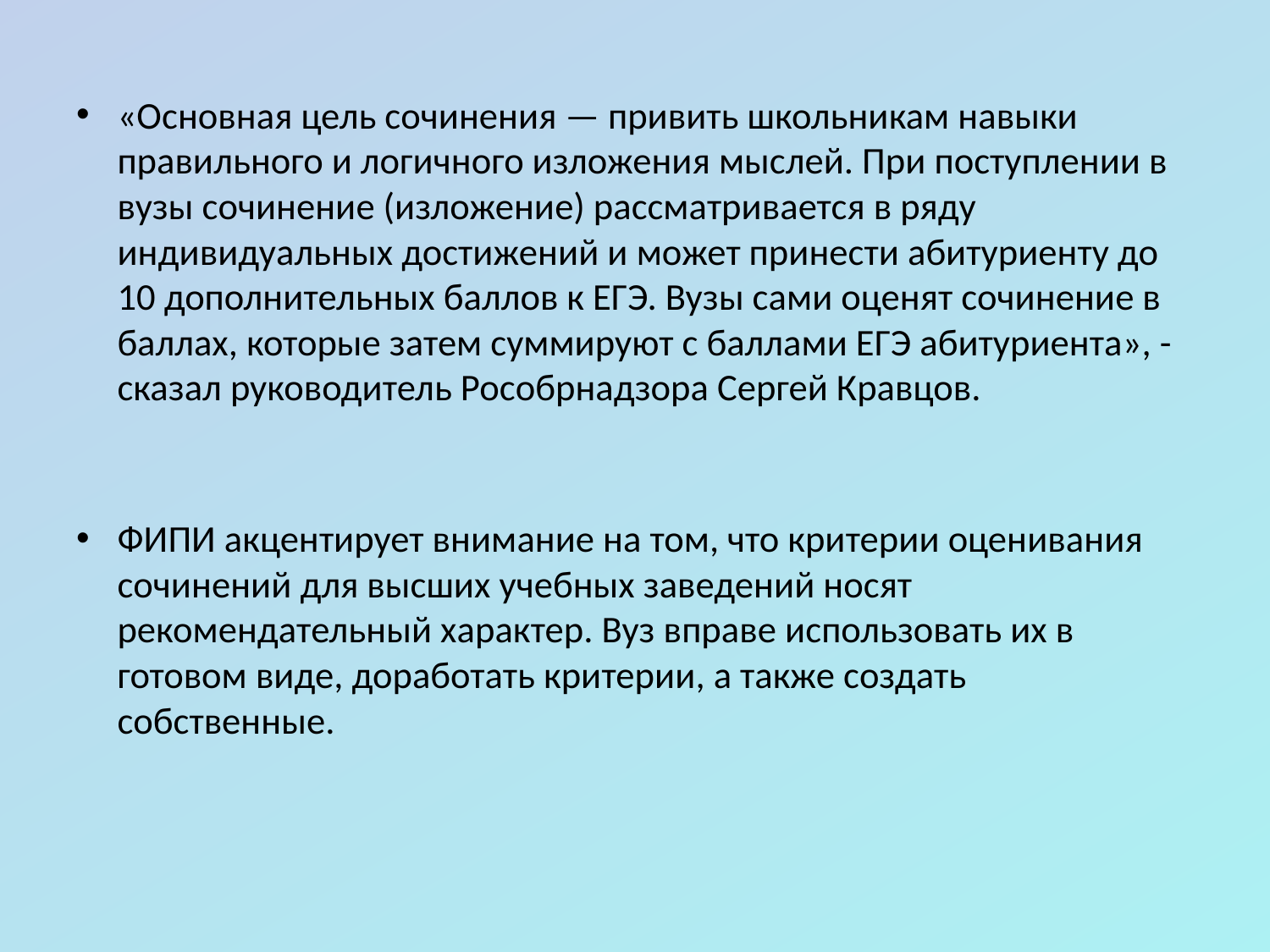

#
«Основная цель сочинения — привить школьникам навыки правильного и логичного изложения мыслей. При поступлении в вузы сочинение (изложение) рассматривается в ряду индивидуальных достижений и может принести абитуриенту до 10 дополнительных баллов к ЕГЭ. Вузы сами оценят сочинение в баллах, которые затем суммируют с баллами ЕГЭ абитуриента», - сказал руководитель Рособрнадзора Сергей Кравцов.

ФИПИ акцентирует внимание на том, что критерии оценивания сочинений для высших учебных заведений носят рекомендательный характер. Вуз вправе использовать их в готовом виде, доработать критерии, а также создать собственные.